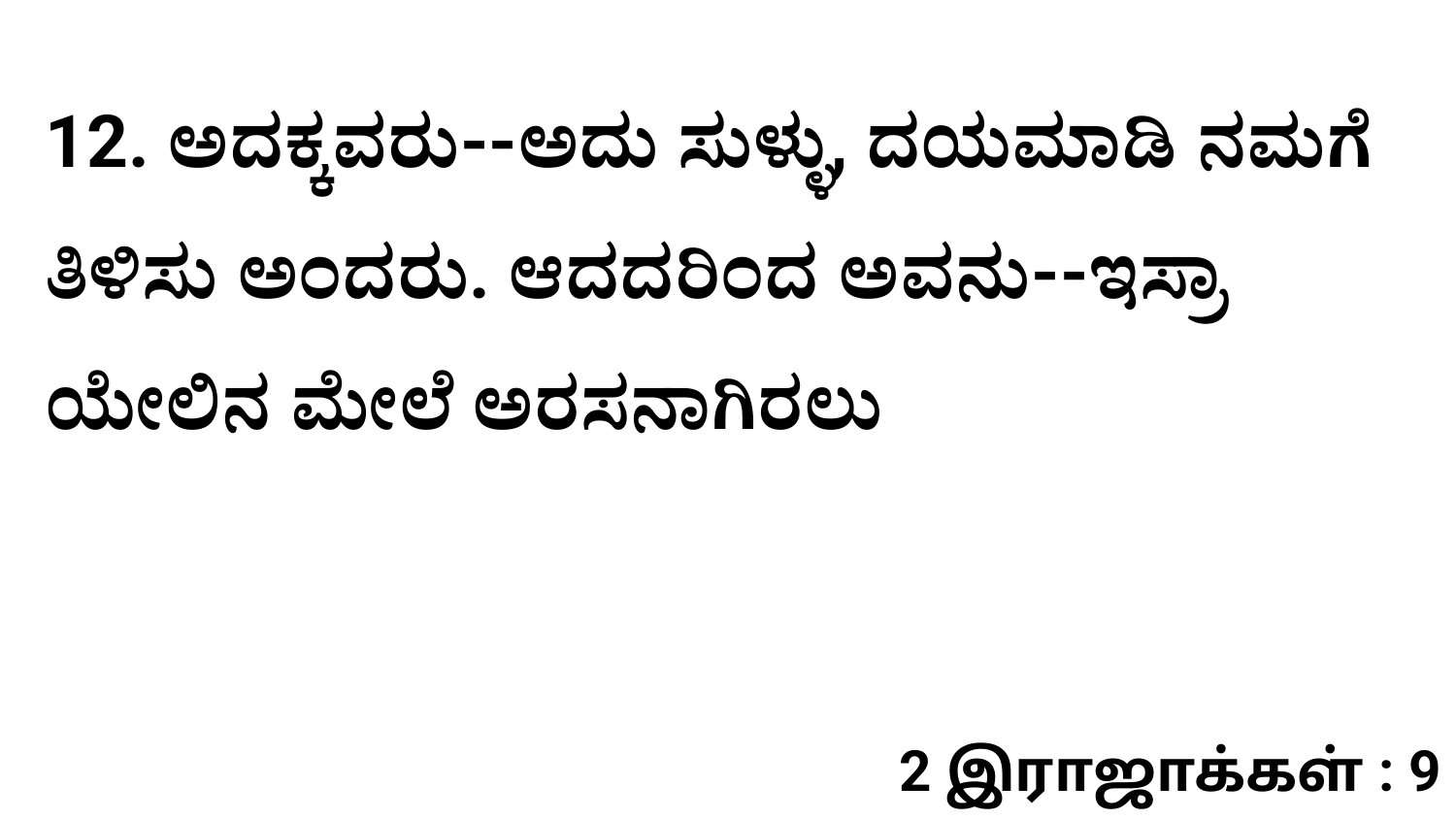

12. ಅದಕ್ಕವರು--ಅದು ಸುಳ್ಳು, ದಯಮಾಡಿ ನಮಗೆ ತಿಳಿಸು ಅಂದರು. ಆದದರಿಂದ ಅವನು--ಇಸ್ರಾ ಯೇಲಿನ ಮೇಲೆ ಅರಸನಾಗಿರಲು
2 இராஜாக்கள் : 9